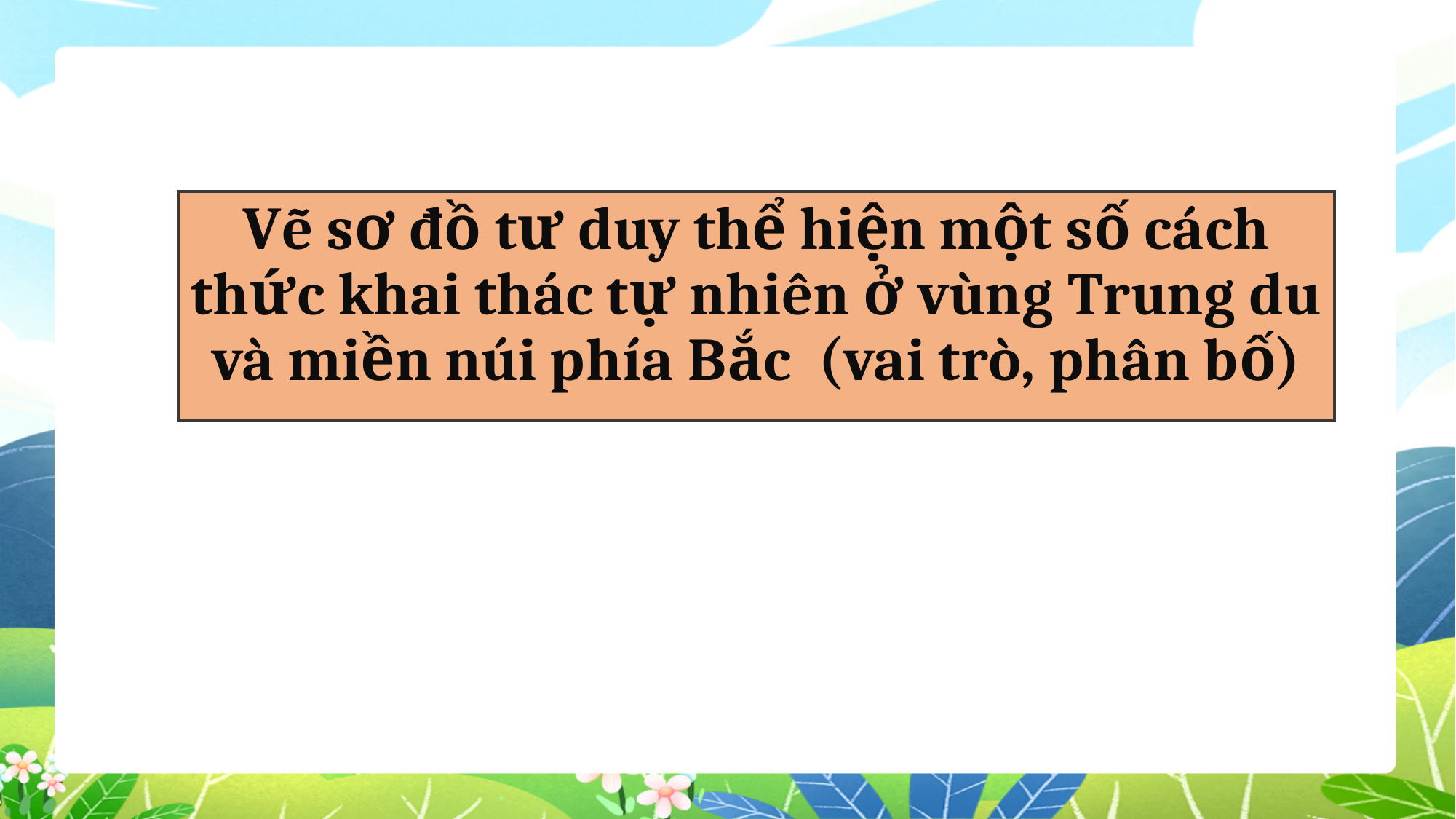

Vẽ sơ đồ tư duy thể hiện một số cách thức khai thác tự nhiên ở vùng Trung du và miền núi phía Bắc  (vai trò, phân bố)